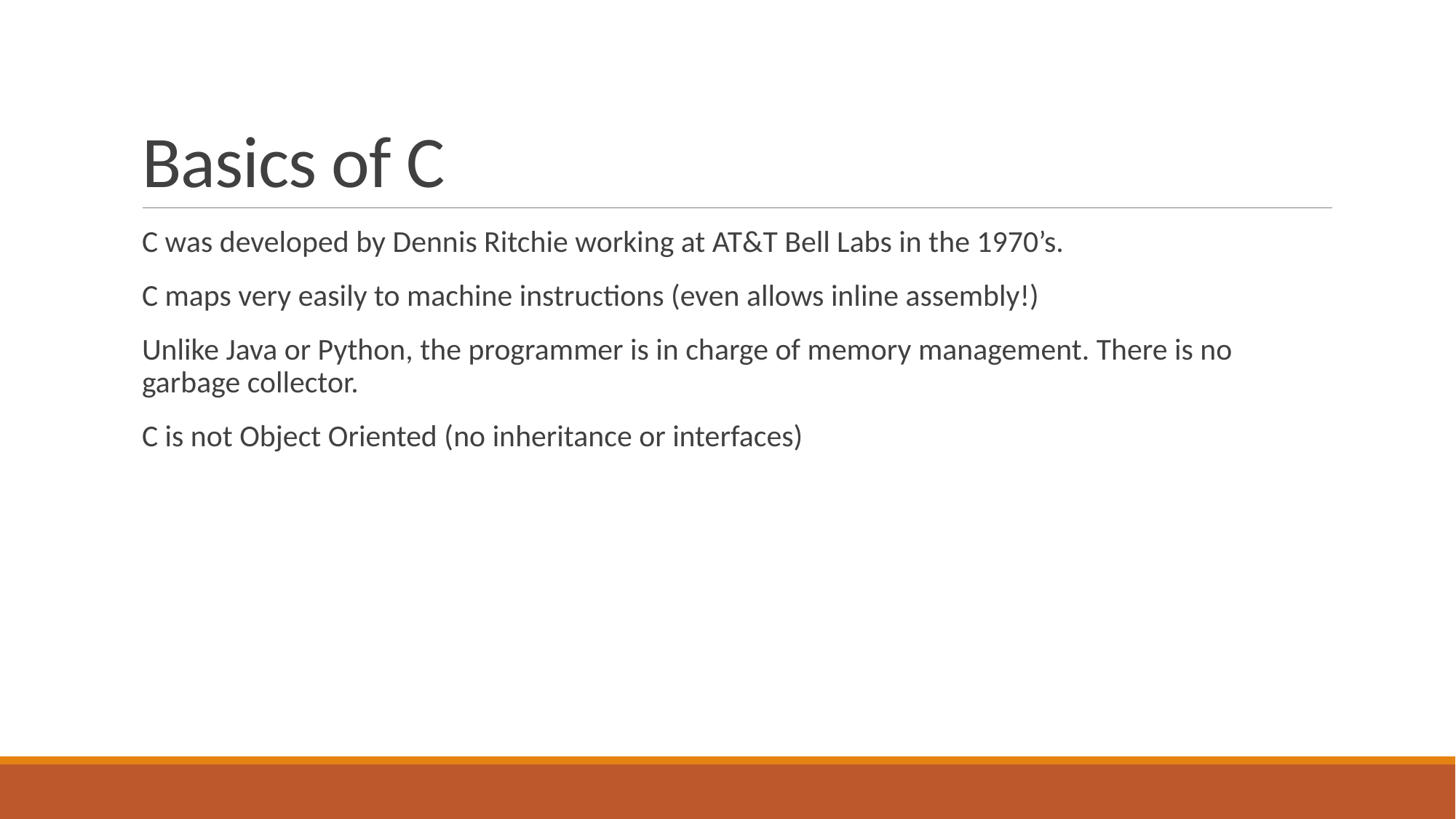

# Basics of C
C was developed by Dennis Ritchie working at AT&T Bell Labs in the 1970’s.
C maps very easily to machine instructions (even allows inline assembly!)
Unlike Java or Python, the programmer is in charge of memory management. There is no garbage collector.
C is not Object Oriented (no inheritance or interfaces)